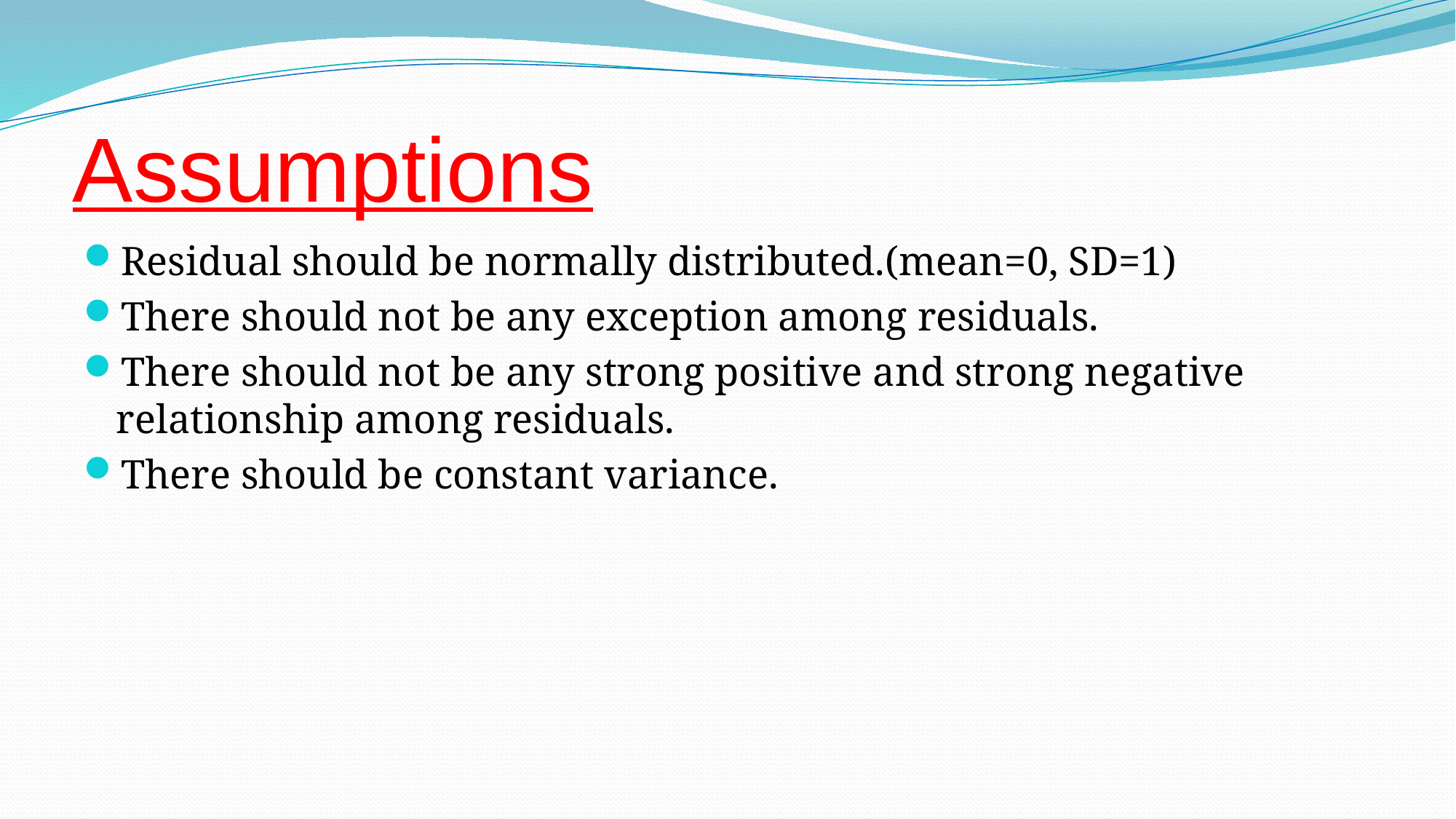

# Assumptions
Residual should be normally distributed.(mean=0, SD=1)
There should not be any exception among residuals.
There should not be any strong positive and strong negative relationship among residuals.
There should be constant variance.